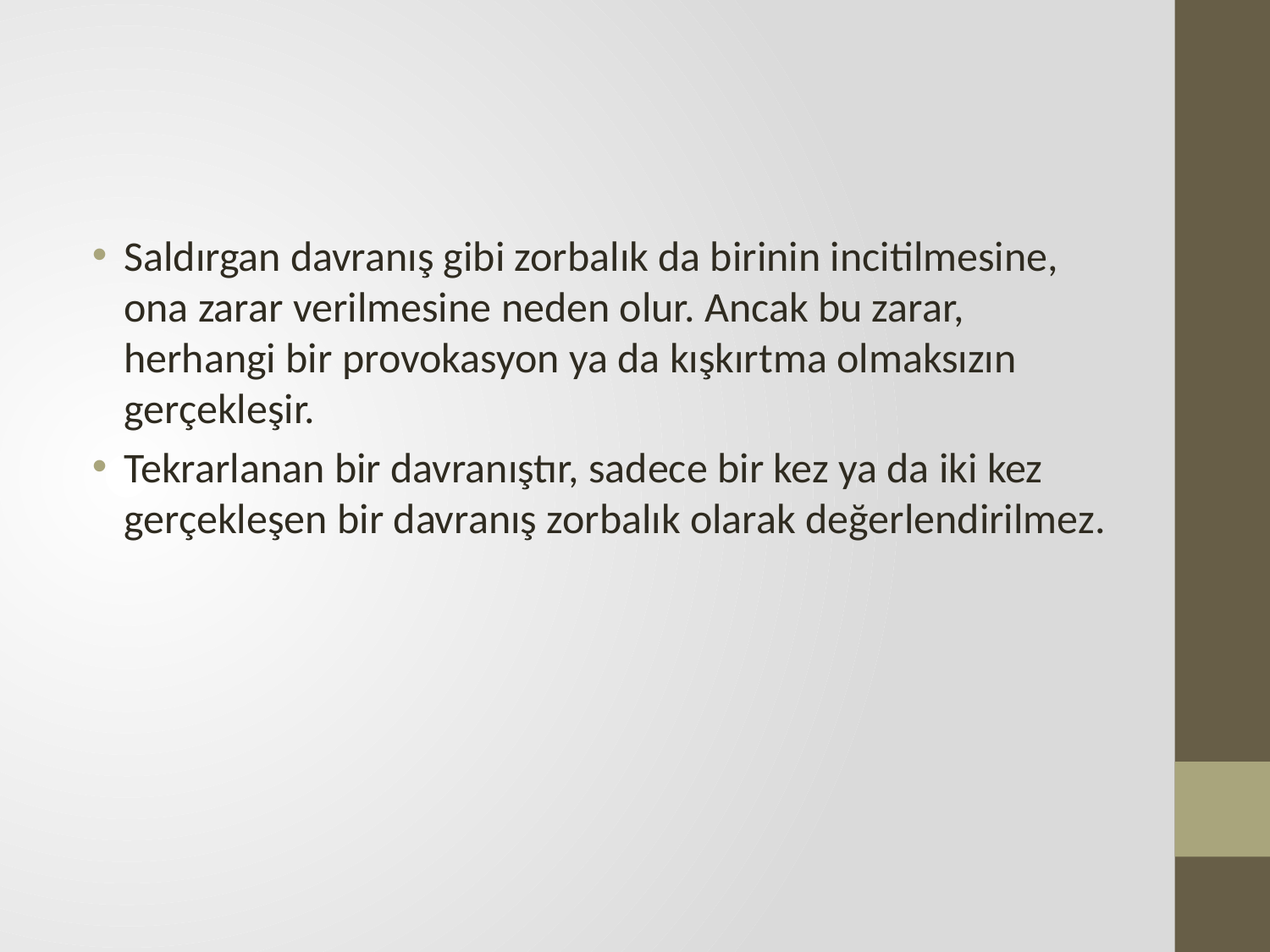

#
Saldırgan davranış gibi zorbalık da birinin incitilmesine, ona zarar verilmesine neden olur. Ancak bu zarar, herhangi bir provokasyon ya da kışkırtma olmaksızın gerçekleşir.
Tekrarlanan bir davranıştır, sadece bir kez ya da iki kez gerçekleşen bir davranış zorbalık olarak değerlendirilmez.